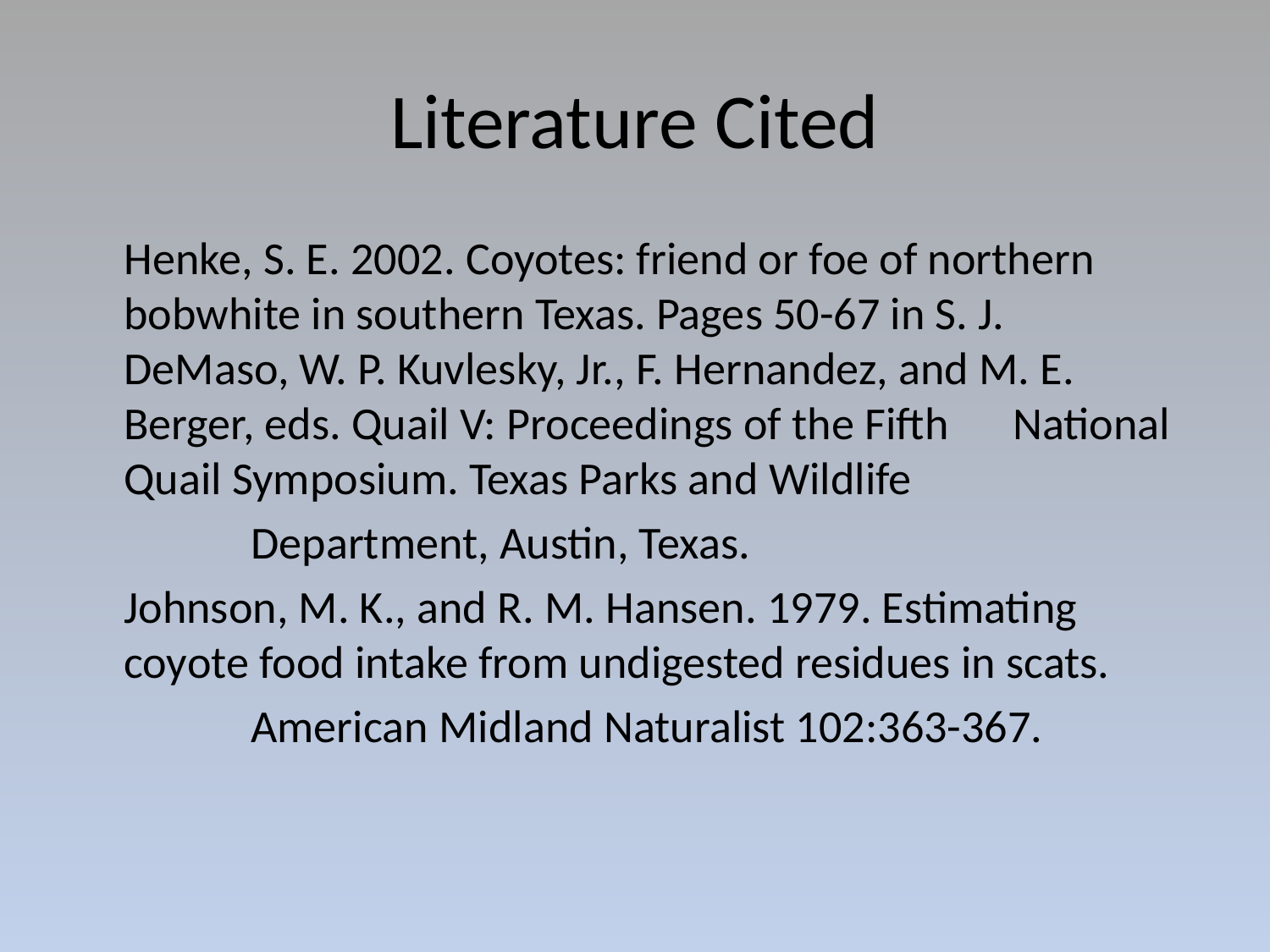

# Literature Cited
	Henke, S. E. 2002. Coyotes: friend or foe of northern 	bobwhite in southern Texas. Pages 50-67 in S. J. 	DeMaso, W. P. Kuvlesky, Jr., F. Hernandez, and M. E. 	Berger, eds. Quail V: Proceedings of the Fifth 	National Quail Symposium. Texas Parks and Wildlife
		Department, Austin, Texas.
	Johnson, M. K., and R. M. Hansen. 1979. Estimating 	coyote food intake from undigested residues in scats.
		American Midland Naturalist 102:363-367.